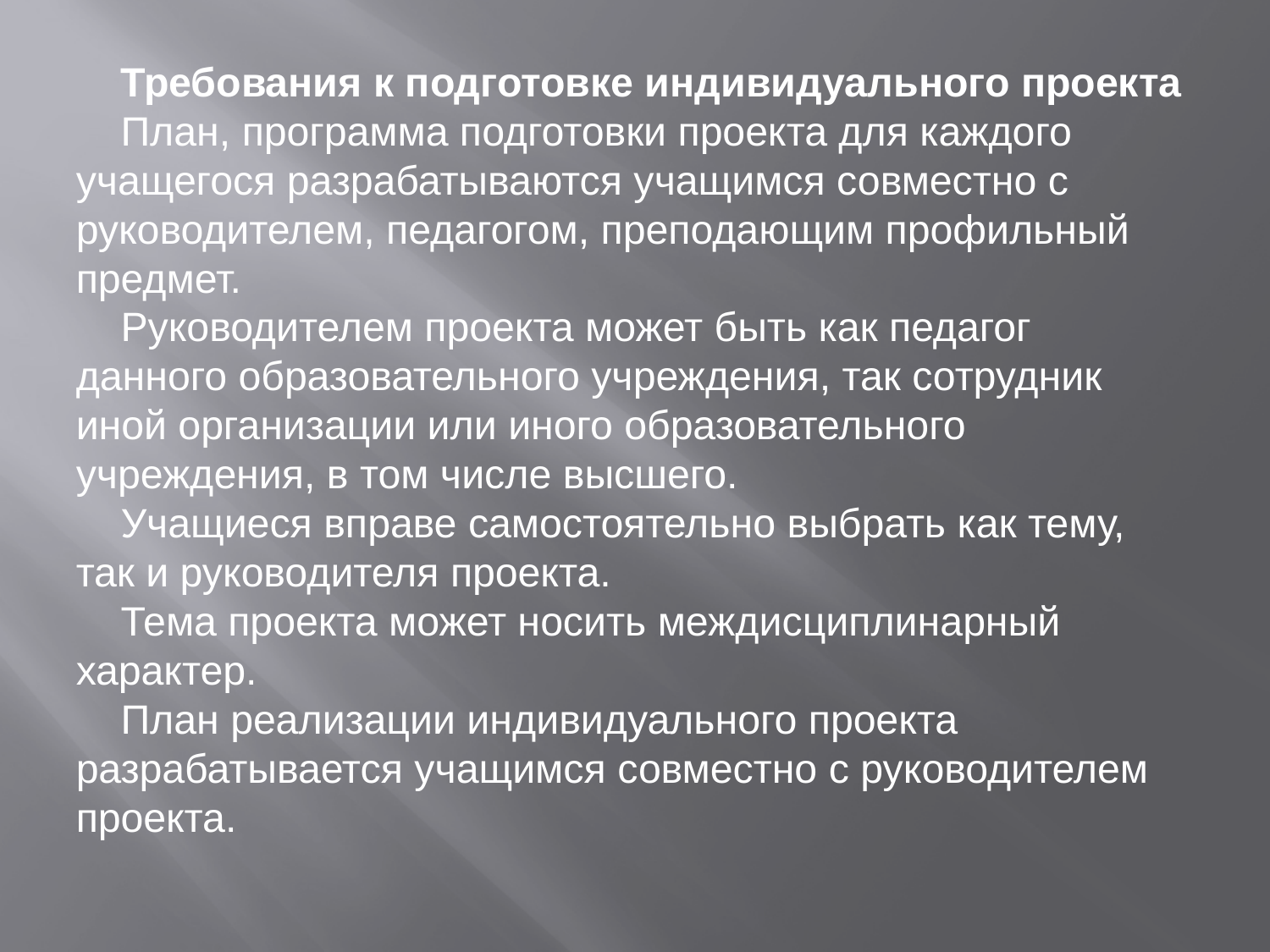

#
Требования к подготовке индивидуального проекта
План, программа подготовки проекта для каждого учащегося разрабатываются учащимся совместно с руководителем, педагогом, преподающим профильный предмет.
Руководителем проекта может быть как педагог данного образовательного учреждения, так сотрудник иной организации или иного образовательного учреждения, в том числе высшего.
Учащиеся вправе самостоятельно выбрать как тему, так и руководителя проекта.
Тема проекта может носить междисциплинарный характер.
План реализации индивидуального проекта разрабатывается учащимся совместно с руководителем проекта.